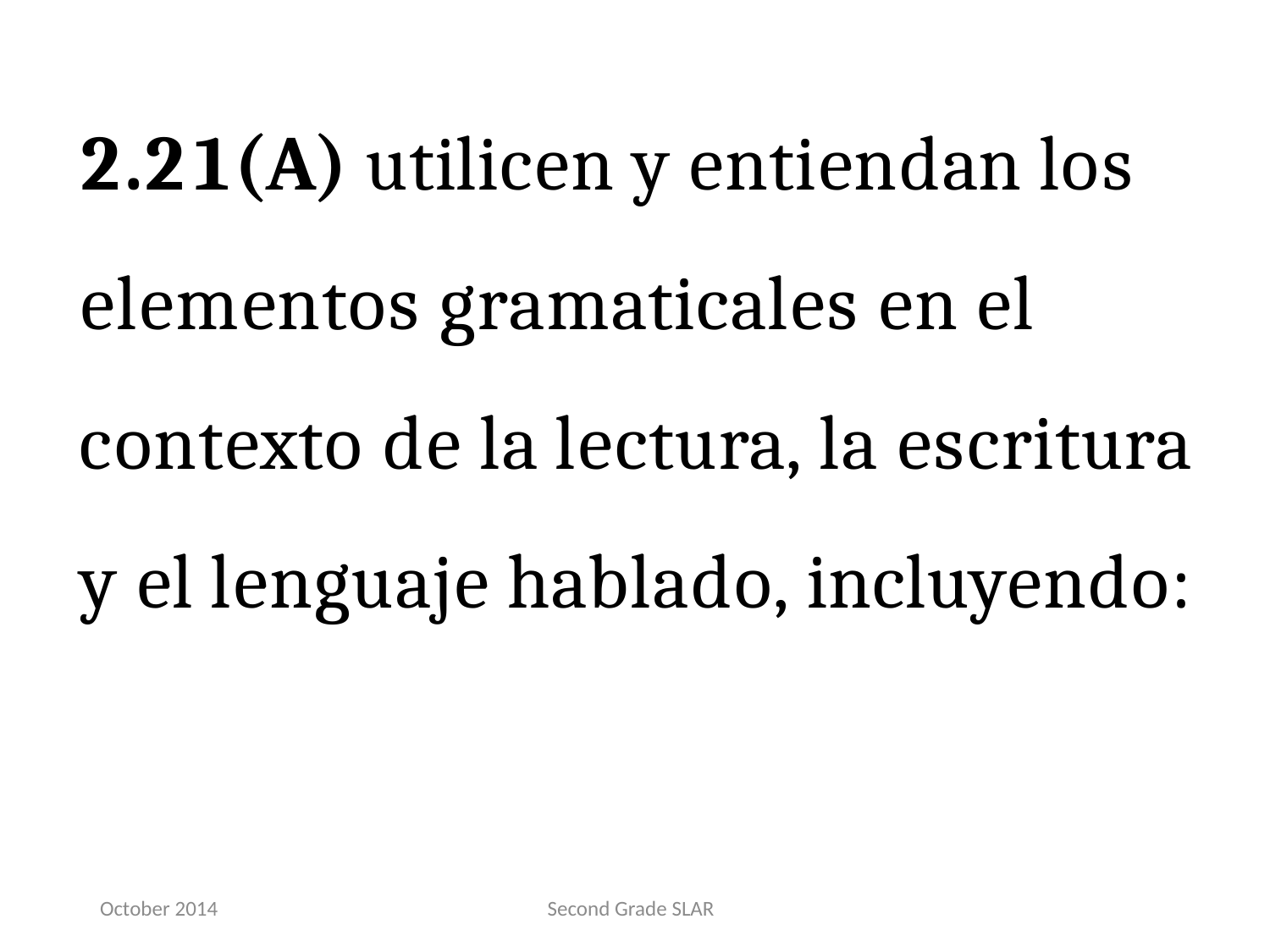

2.21(A) utilicen y entiendan los elementos gramaticales en el contexto de la lectura, la escritura y el lenguaje hablado, incluyendo:
October 2014
Second Grade SLAR